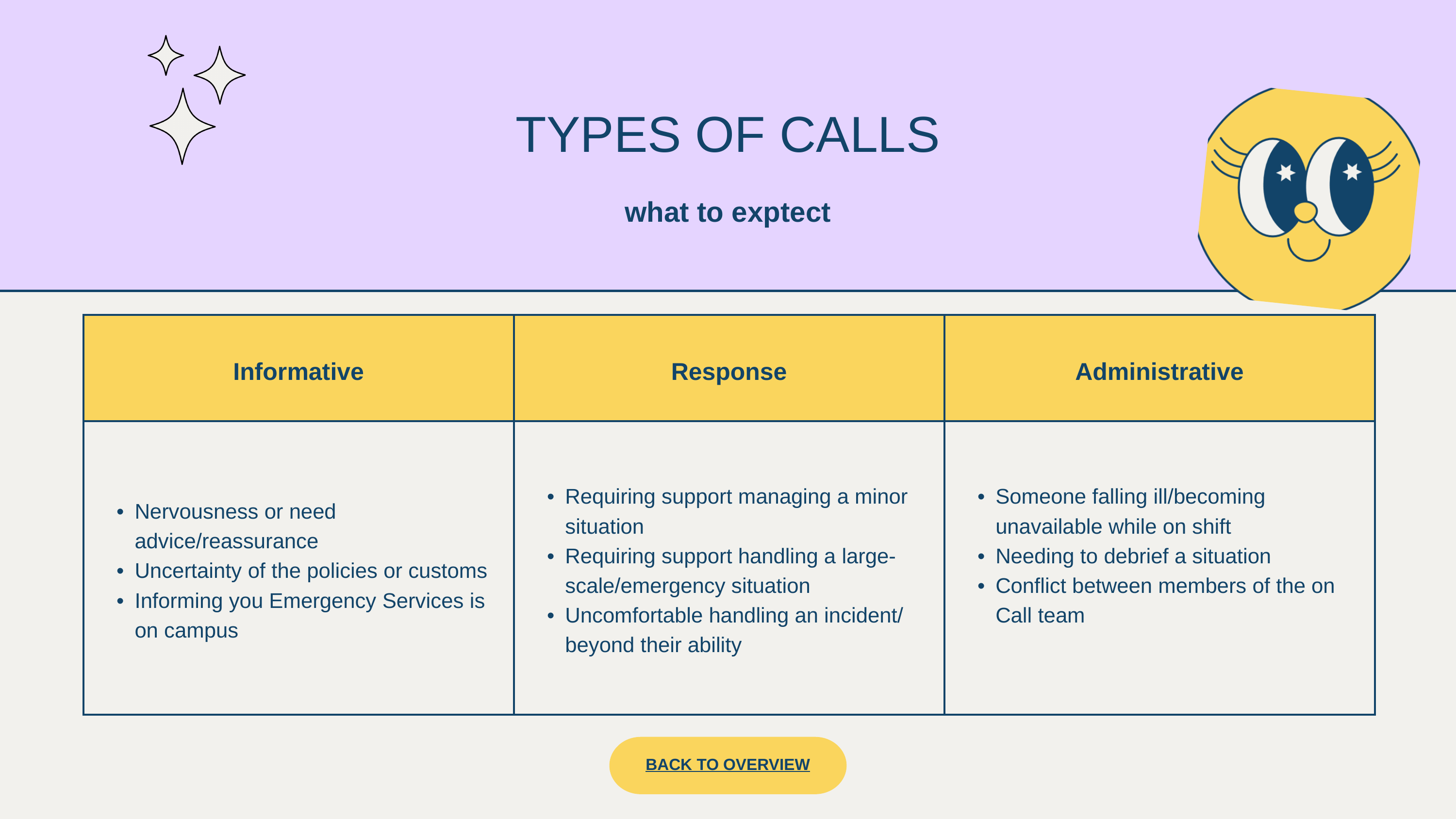

TYPES OF CALLS
what to exptect
| Informative | Response | Administrative |
| --- | --- | --- |
| Nervousness or need advice/reassurance Uncertainty of the policies or customs Informing you Emergency Services is on campus | Requiring support managing a minor situation Requiring support handling a large-scale/emergency situation Uncomfortable handling an incident/ beyond their ability | Someone falling ill/becoming unavailable while on shift Needing to debrief a situation Conflict between members of the on Call team |

BACK TO OVERVIEW